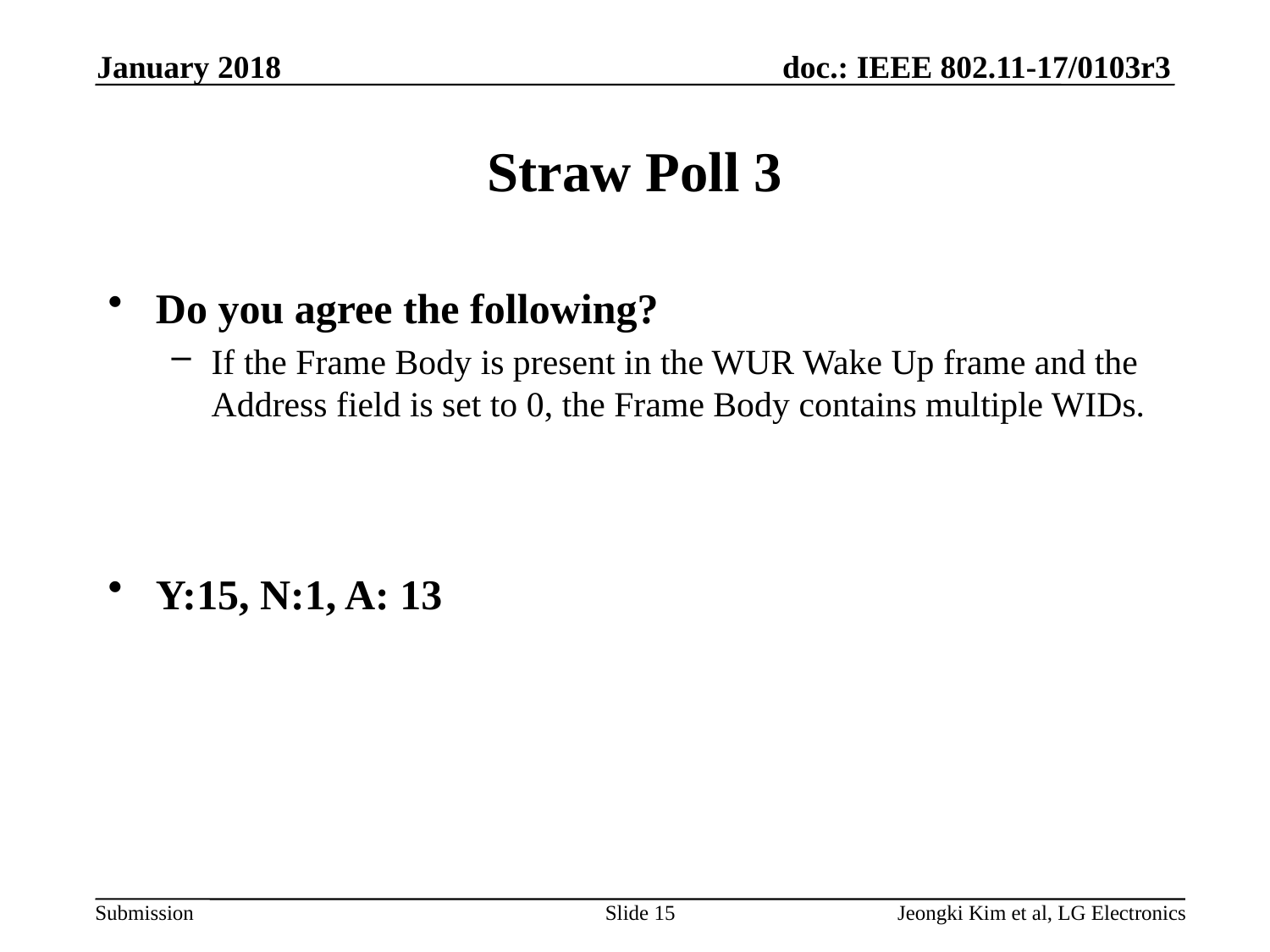

January 2018
# Straw Poll 3
Do you agree the following?
If the Frame Body is present in the WUR Wake Up frame and the Address field is set to 0, the Frame Body contains multiple WIDs.

Y:15, N:1, A: 13
Slide 15
Jeongki Kim et al, LG Electronics